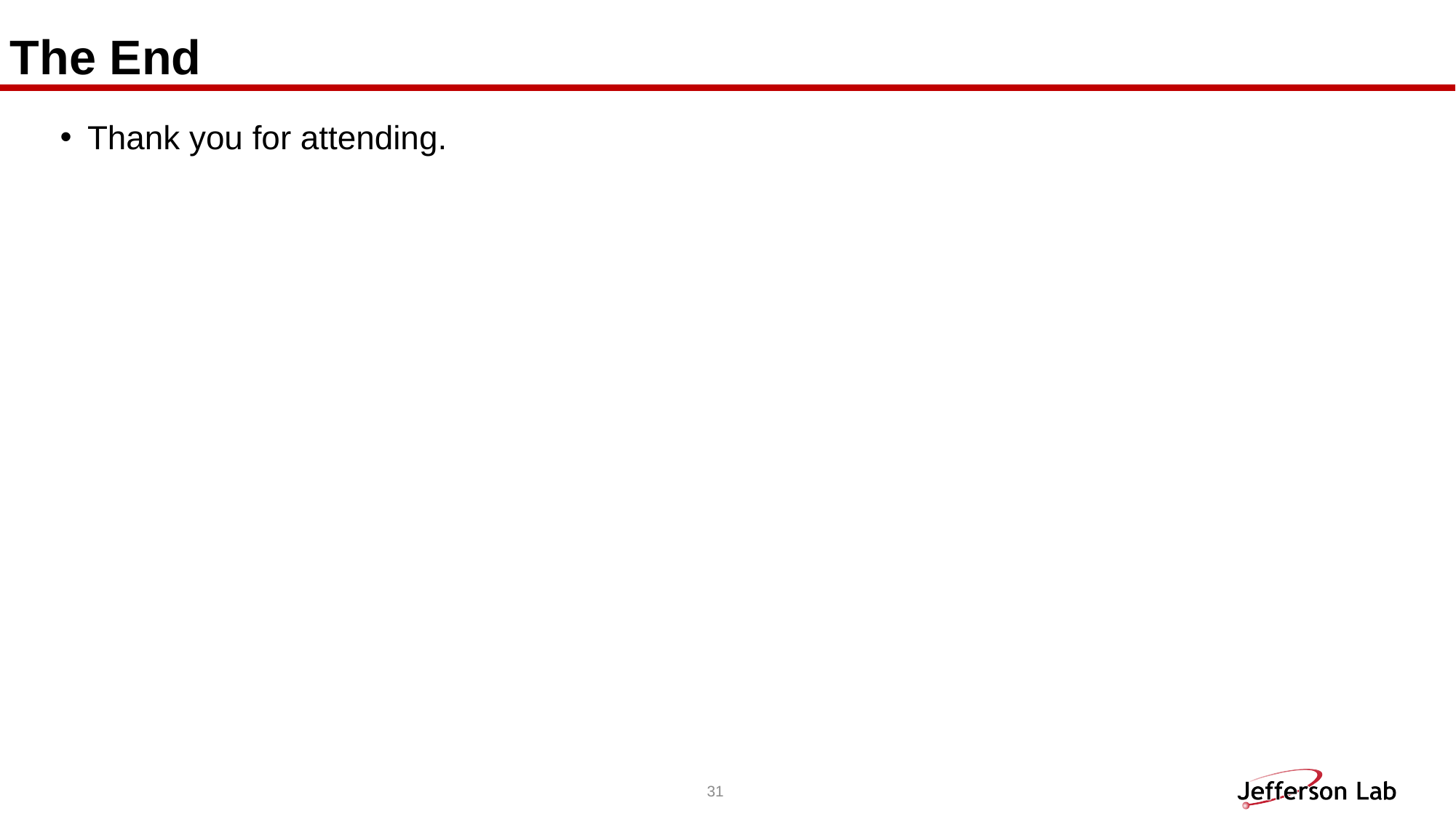

# The End
Thank you for attending.
31